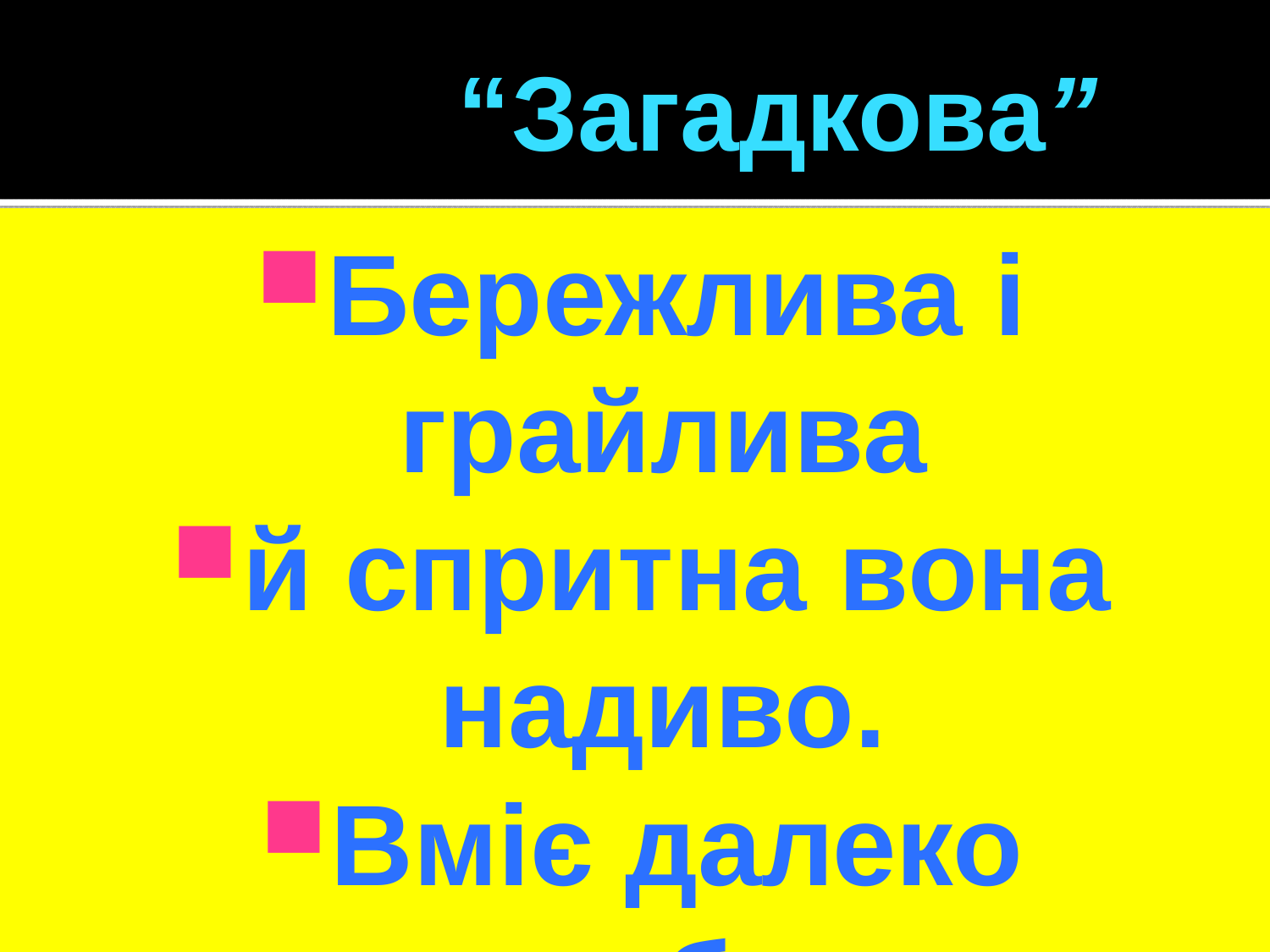

# “Загадкова”
Бережлива і грайлива
й спритна вона надиво.
Вміє далеко стрибати
І горіхи збирати